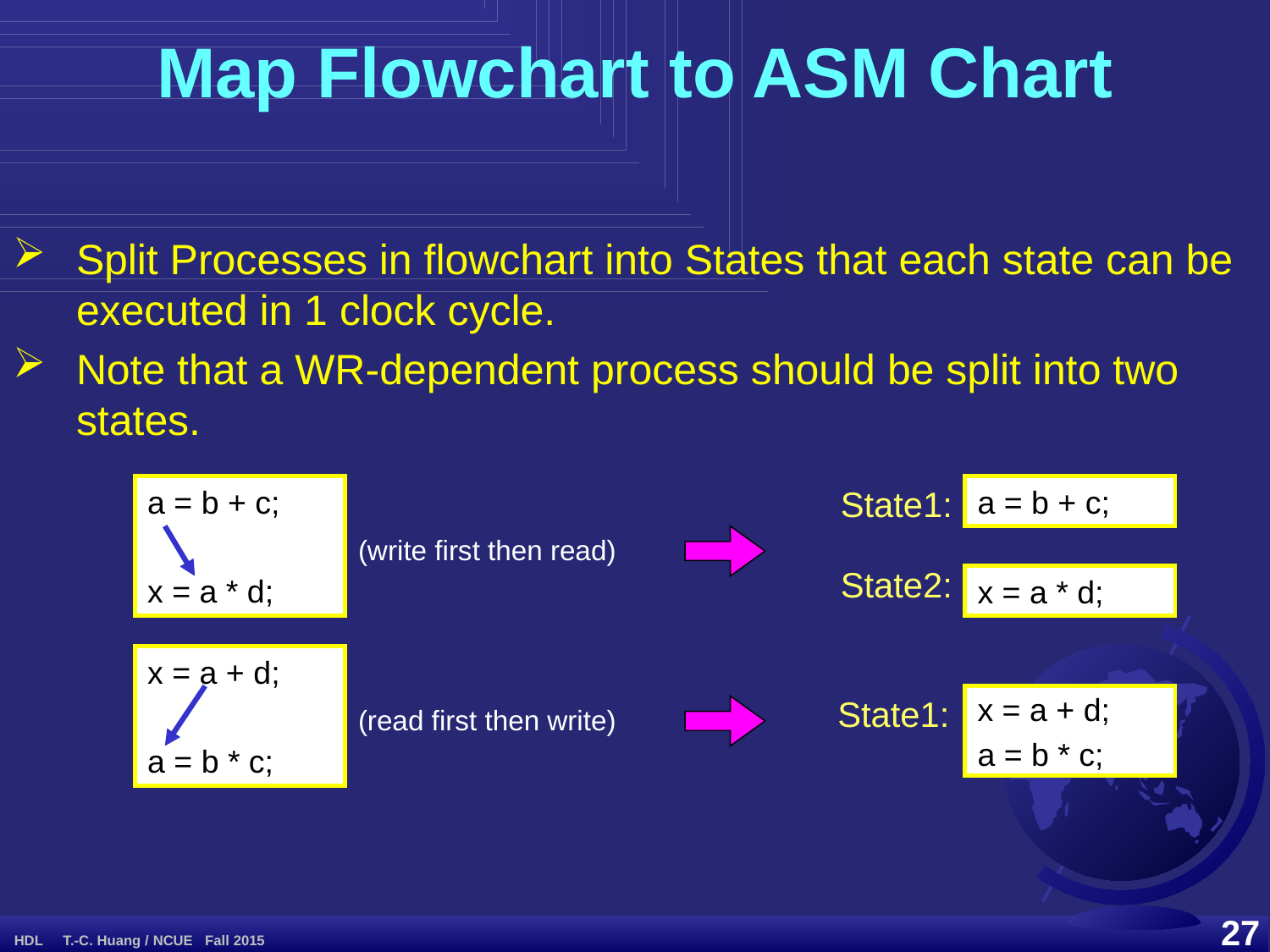

Map Flowchart to ASM Chart
Split Processes in flowchart into States that each state can be executed in 1 clock cycle.
Note that a WR-dependent process should be split into two states.
a = b + c;

x = a * d;
State1:
a = b + c;

(write first then read)

State2:
x = a * d;
x = a + d;

a = b * c;

State1:
x = a + d;
a = b * c;
(read first then write)